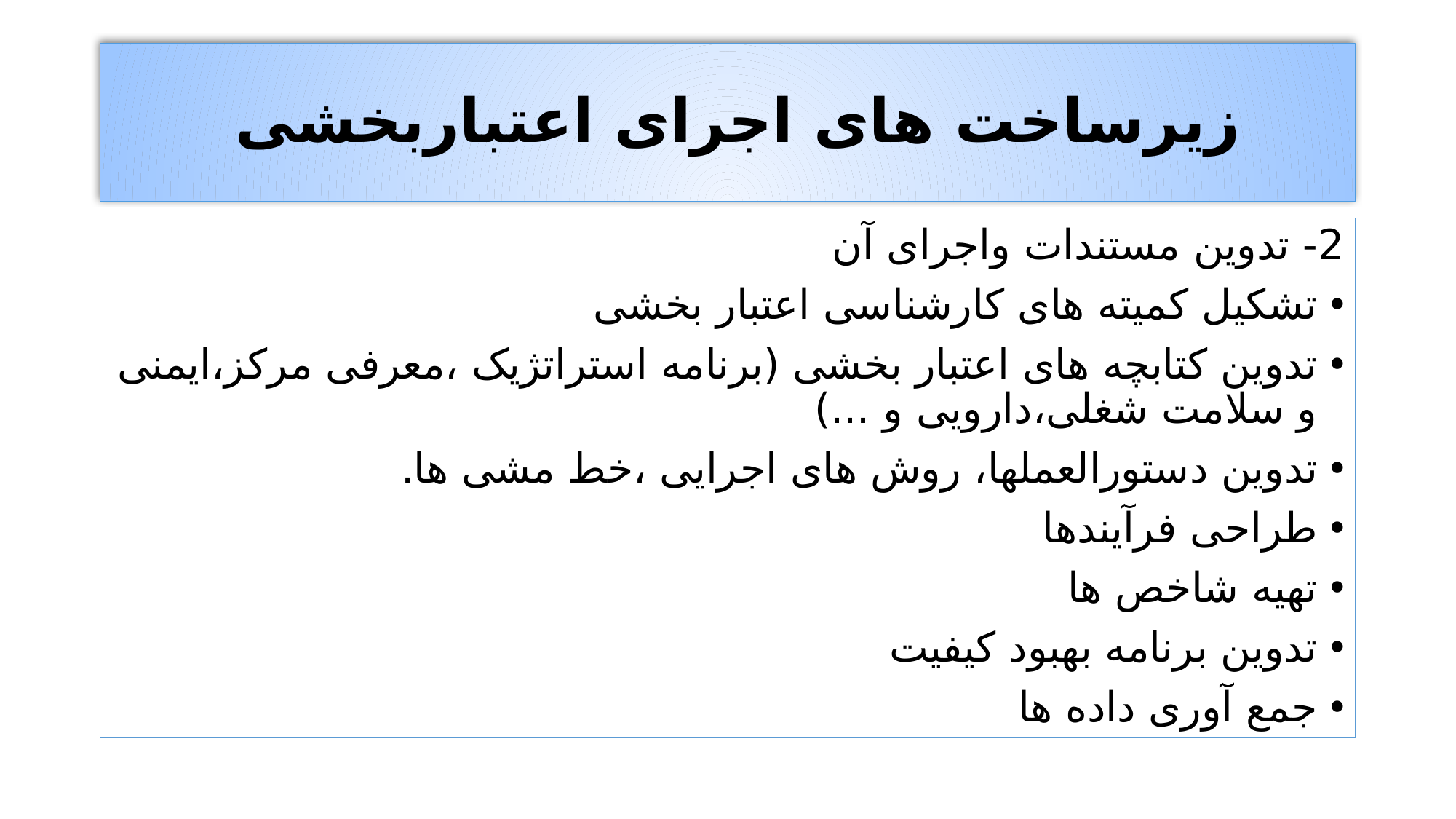

# زیرساخت های اجرای اعتباربخشی
2- تدوین مستندات واجرای آن
تشکیل کمیته های کارشناسی اعتبار بخشی
تدوین کتابچه های اعتبار بخشی (برنامه استراتژیک ،معرفی مرکز،ایمنی و سلامت شغلی،دارویی و ...)
تدوین دستورالعملها، روش های اجرایی ،خط مشی ها.
طراحی فرآیندها
تهیه شاخص ها
تدوین برنامه بهبود کیفیت
جمع آوری داده ها